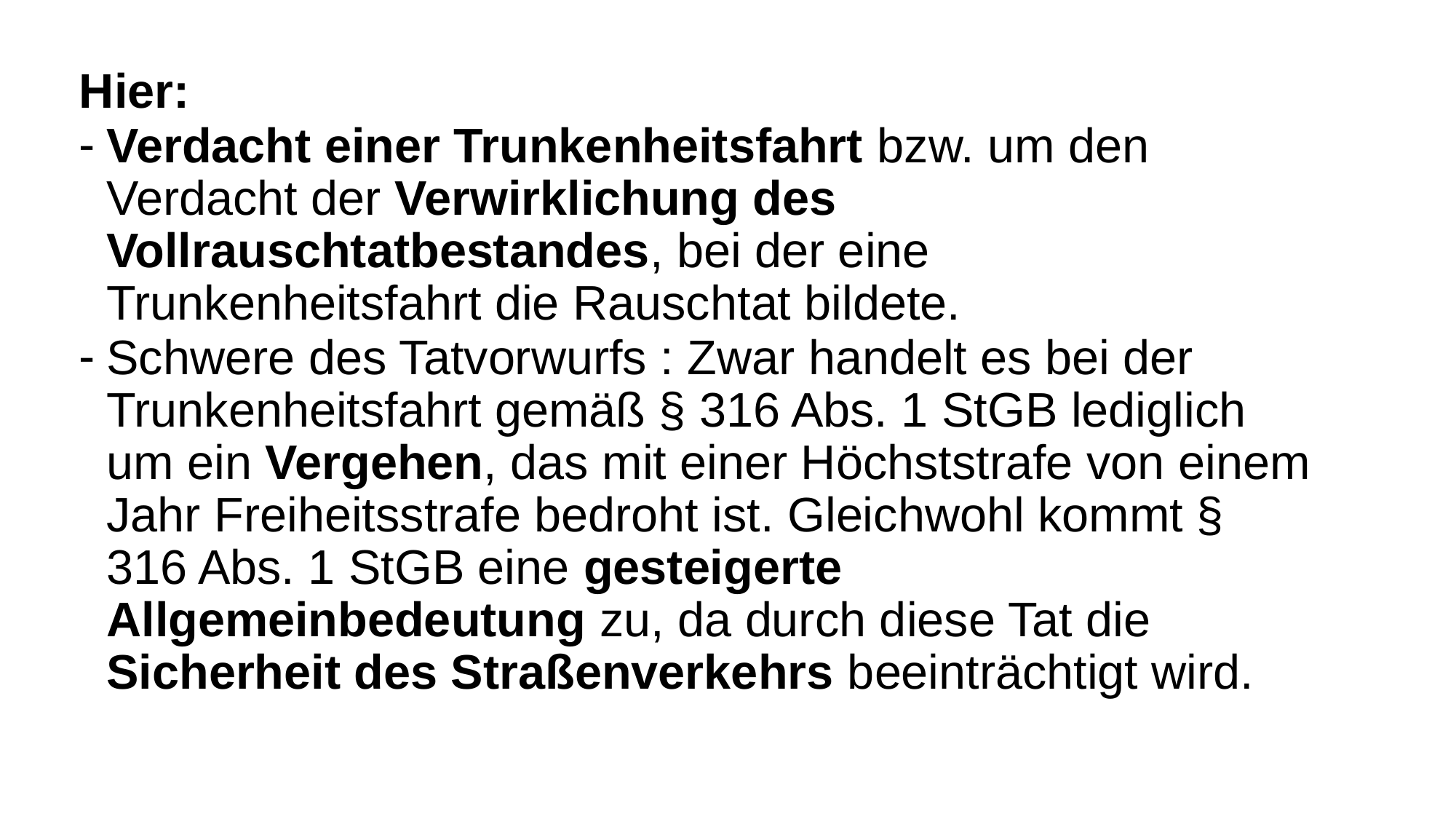

Hier:
Verdacht einer Trunkenheitsfahrt bzw. um den Verdacht der Verwirklichung des Vollrauschtatbestandes, bei der eine Trunkenheitsfahrt die Rauschtat bildete.
Schwere des Tatvorwurfs : Zwar handelt es bei der Trunkenheitsfahrt gemäß § 316 Abs. 1 StGB lediglich um ein Vergehen, das mit einer Höchststrafe von einem Jahr Freiheitsstrafe bedroht ist. Gleichwohl kommt § 316 Abs. 1 StGB eine gesteigerte Allgemeinbedeutung zu, da durch diese Tat die Sicherheit des Straßenverkehrs beeinträchtigt wird.